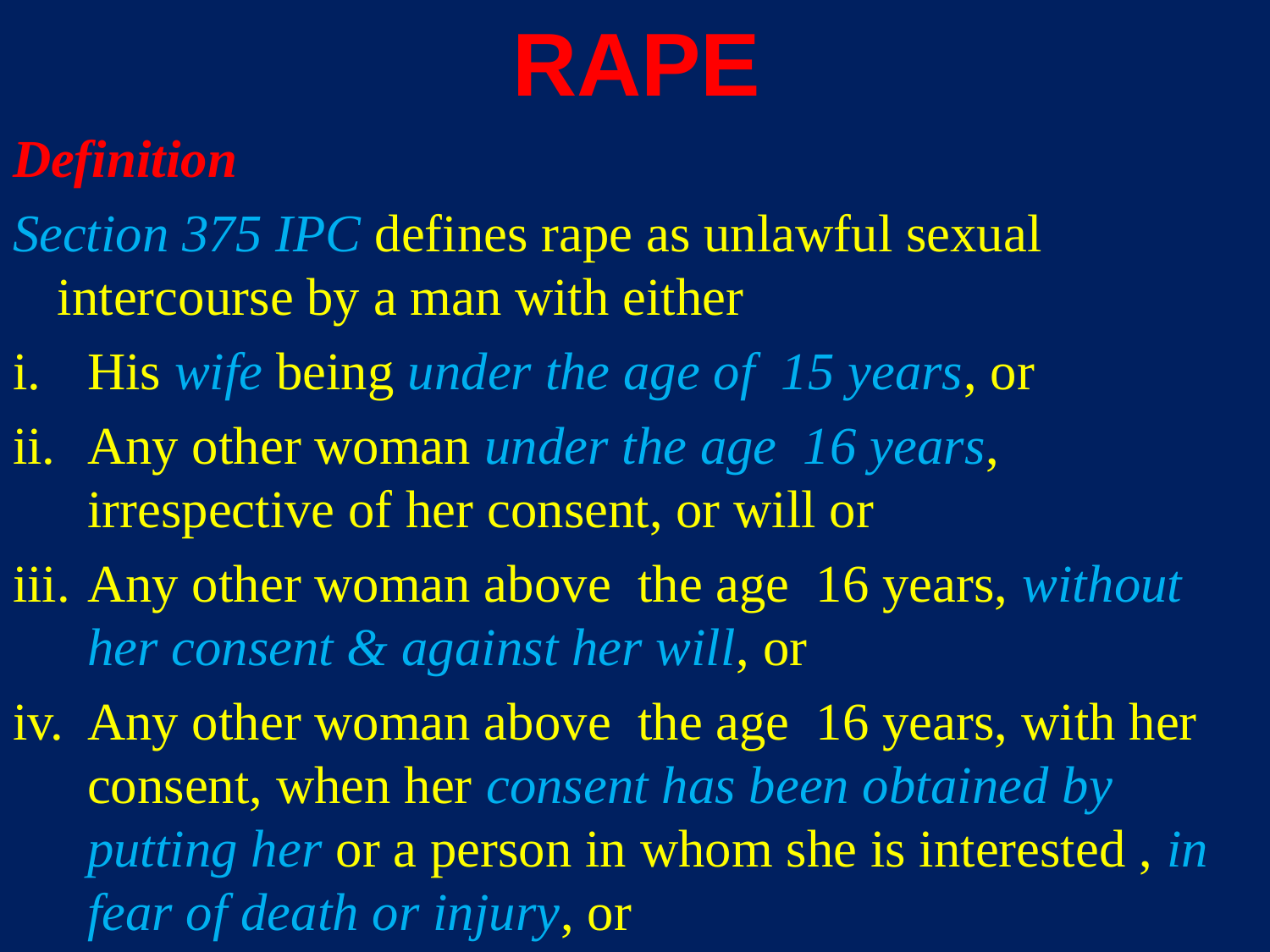

RAPE
Definition
Section 375 IPC defines rape as unlawful sexual intercourse by a man with either
His wife being under the age of  15 years, or
Any other woman under the age  16 years, irrespective of her consent, or will or
Any other woman above  the age  16 years, without her consent & against her will, or
Any other woman above  the age  16 years, with her consent, when her consent has been obtained by putting her or a person in whom she is interested , in fear of death or injury, or